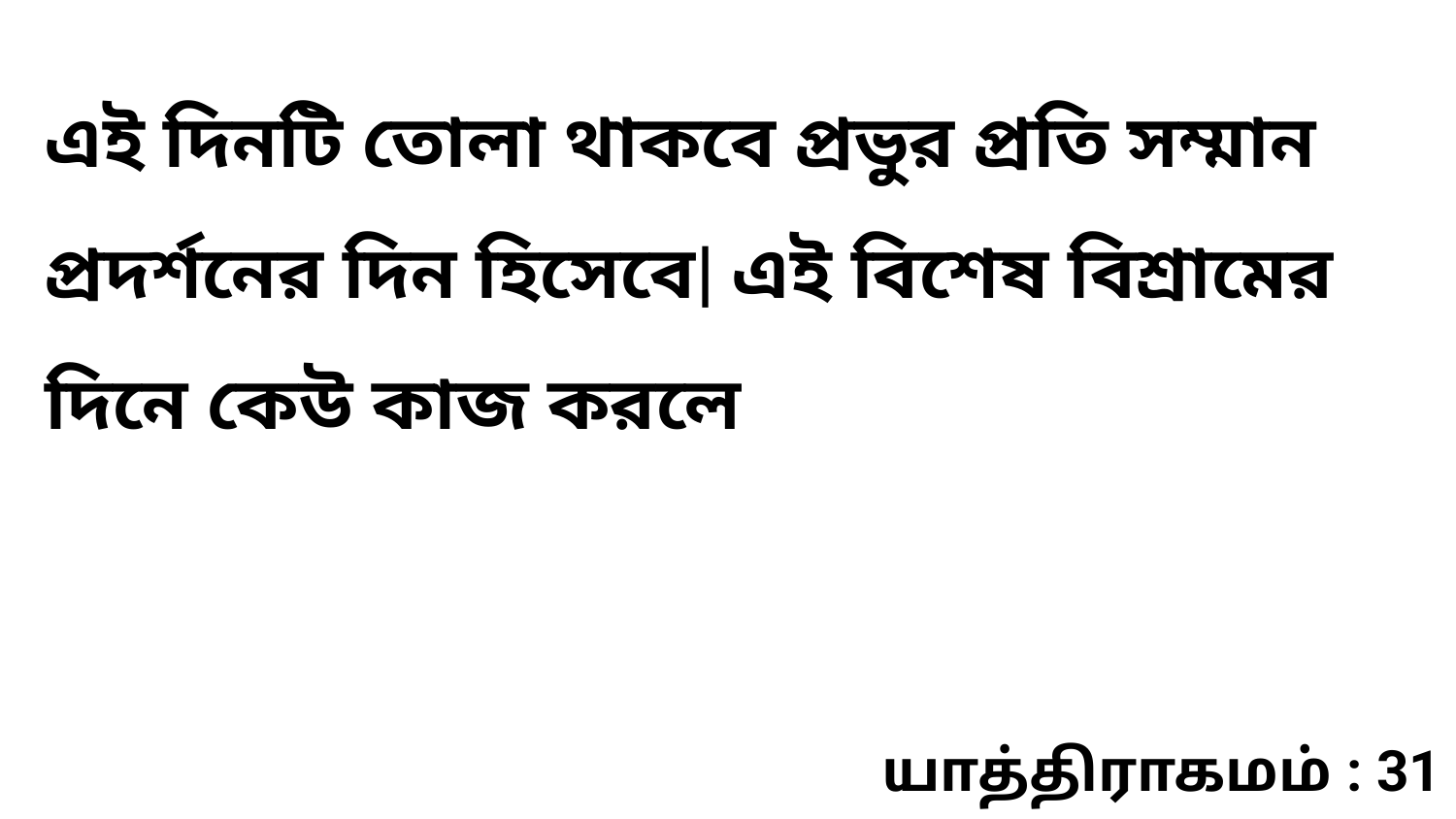

এই দিনটি তোলা থাকবে প্রভুর প্রতি সম্মান প্রদর্শনের দিন হিসেবে| এই বিশেষ বিশ্রামের দিনে কেউ কাজ করলে
யாத்திராகமம் : 31